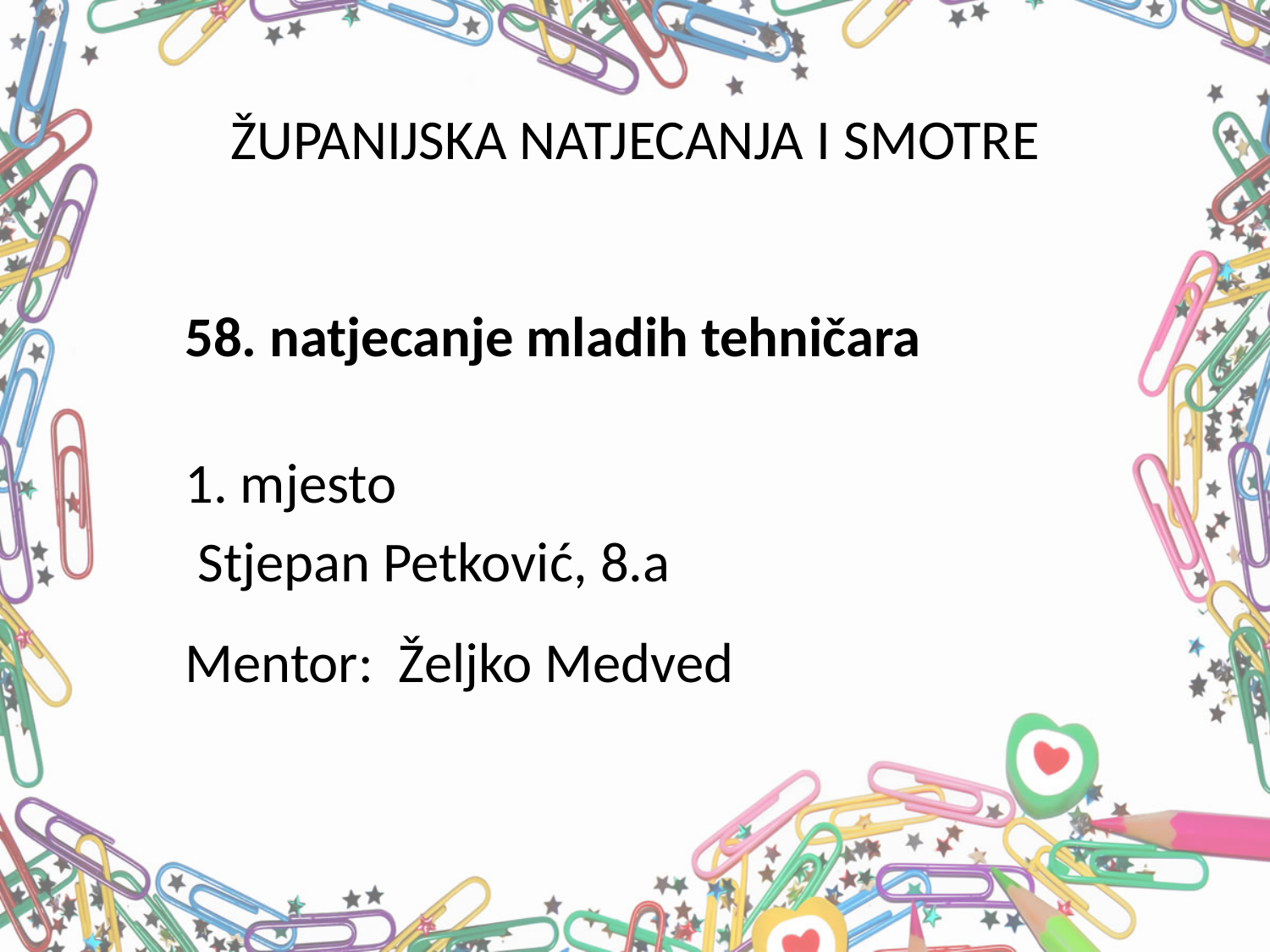

# ŽUPANIJSKA NATJECANJA I SMOTRE
58. natjecanje mladih tehničara
1. mjesto
 Stjepan Petković, 8.a
Mentor:  Željko Medved